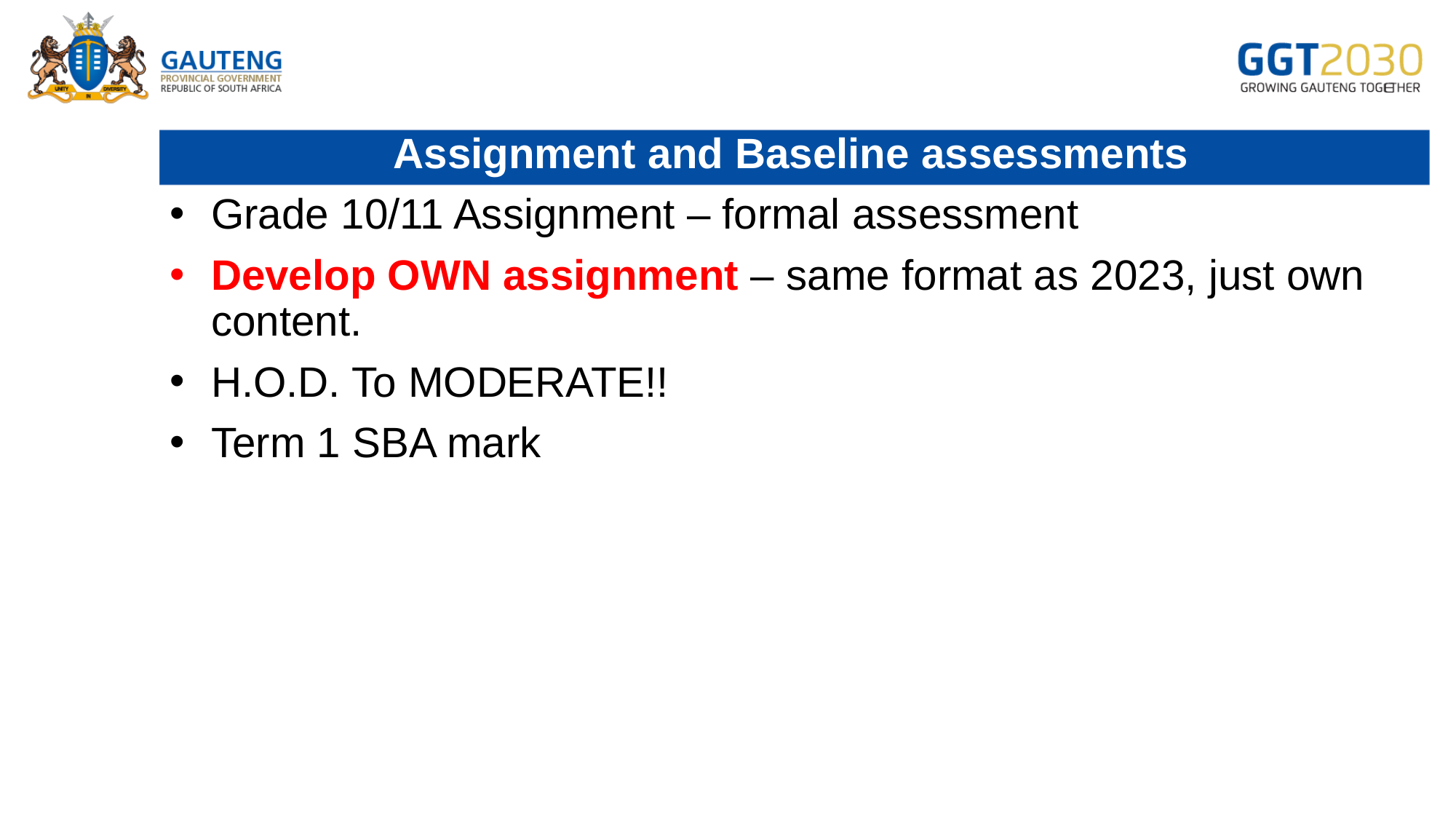

# Assignment and Baseline assessments
Grade 10/11 Assignment – formal assessment
Develop OWN assignment – same format as 2023, just own content.
H.O.D. To MODERATE!!
Term 1 SBA mark